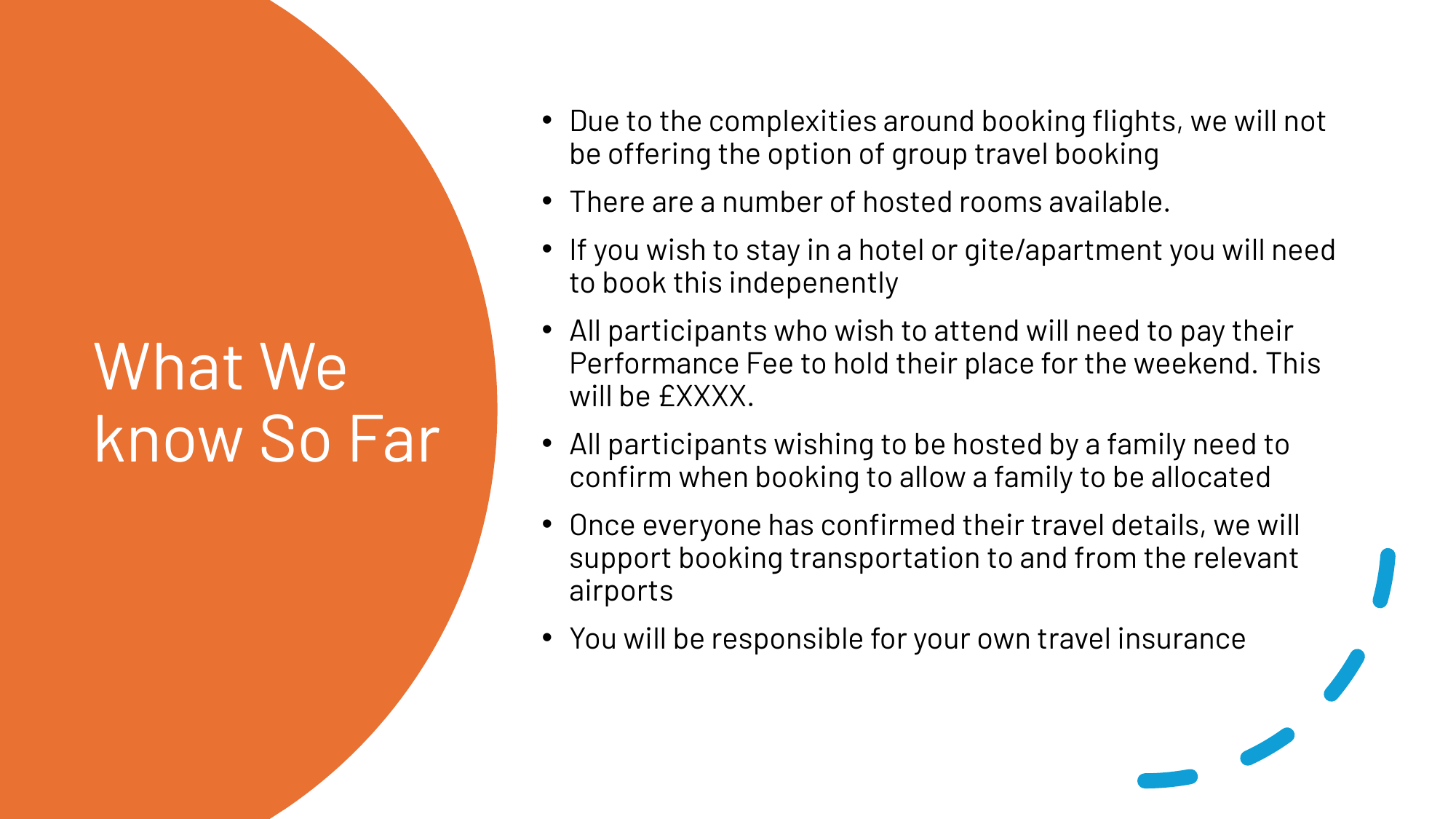

Due to the complexities around booking flights, we will not be offering the option of group travel booking
There are a number of hosted rooms available.
If you wish to stay in a hotel or gite/apartment you will need to book this indepenently
All participants who wish to attend will need to pay their Performance Fee to hold their place for the weekend. This will be £XXXX.
All participants wishing to be hosted by a family need to confirm when booking to allow a family to be allocated
Once everyone has confirmed their travel details, we will support booking transportation to and from the relevant airports
You will be responsible for your own travel insurance

# What We know So Far